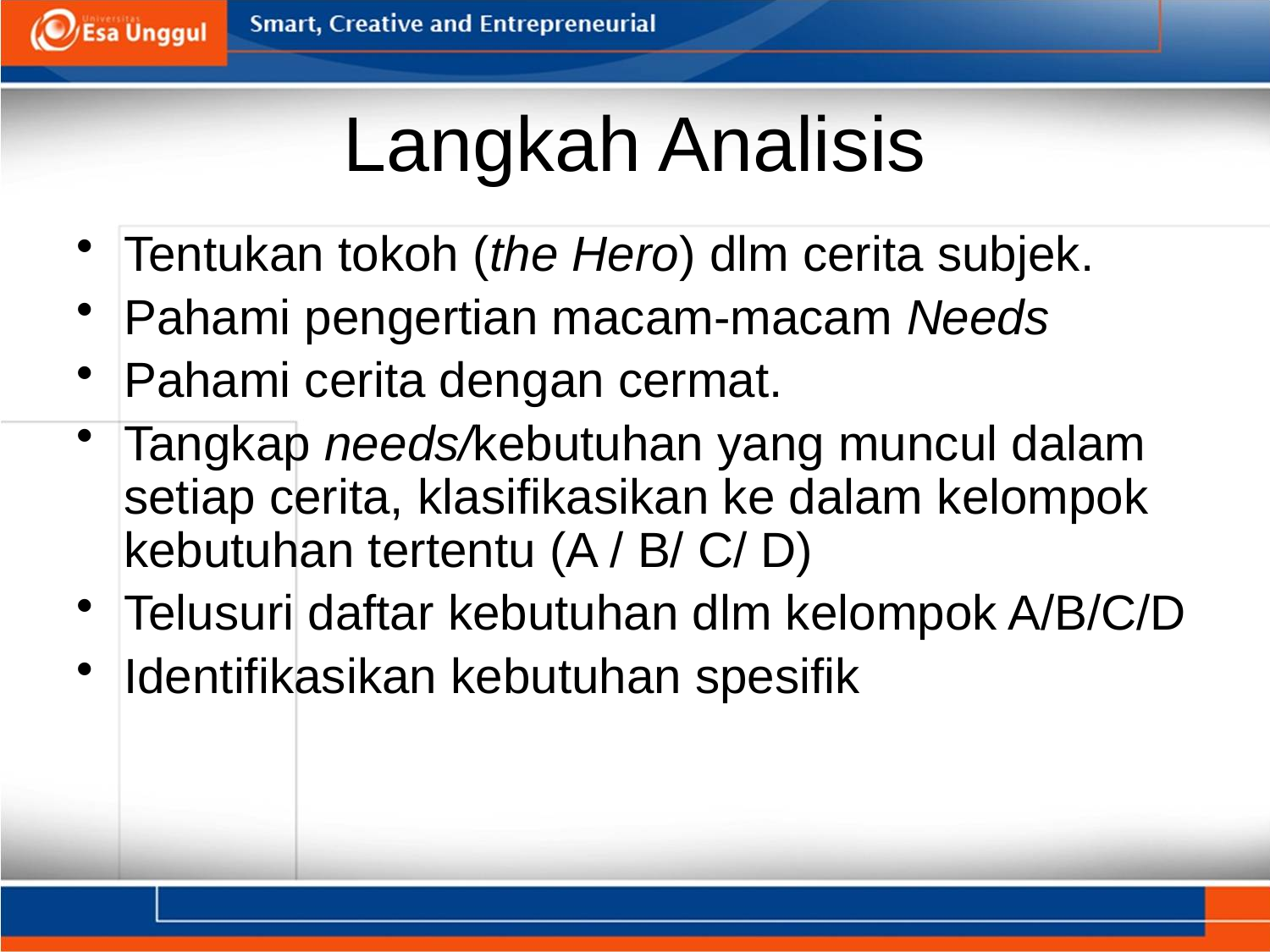

# Langkah Analisis
Tentukan tokoh (the Hero) dlm cerita subjek.
Pahami pengertian macam-macam Needs
Pahami cerita dengan cermat.
Tangkap needs/kebutuhan yang muncul dalam setiap cerita, klasifikasikan ke dalam kelompok kebutuhan tertentu (A / B/ C/ D)
Telusuri daftar kebutuhan dlm kelompok A/B/C/D
Identifikasikan kebutuhan spesifik